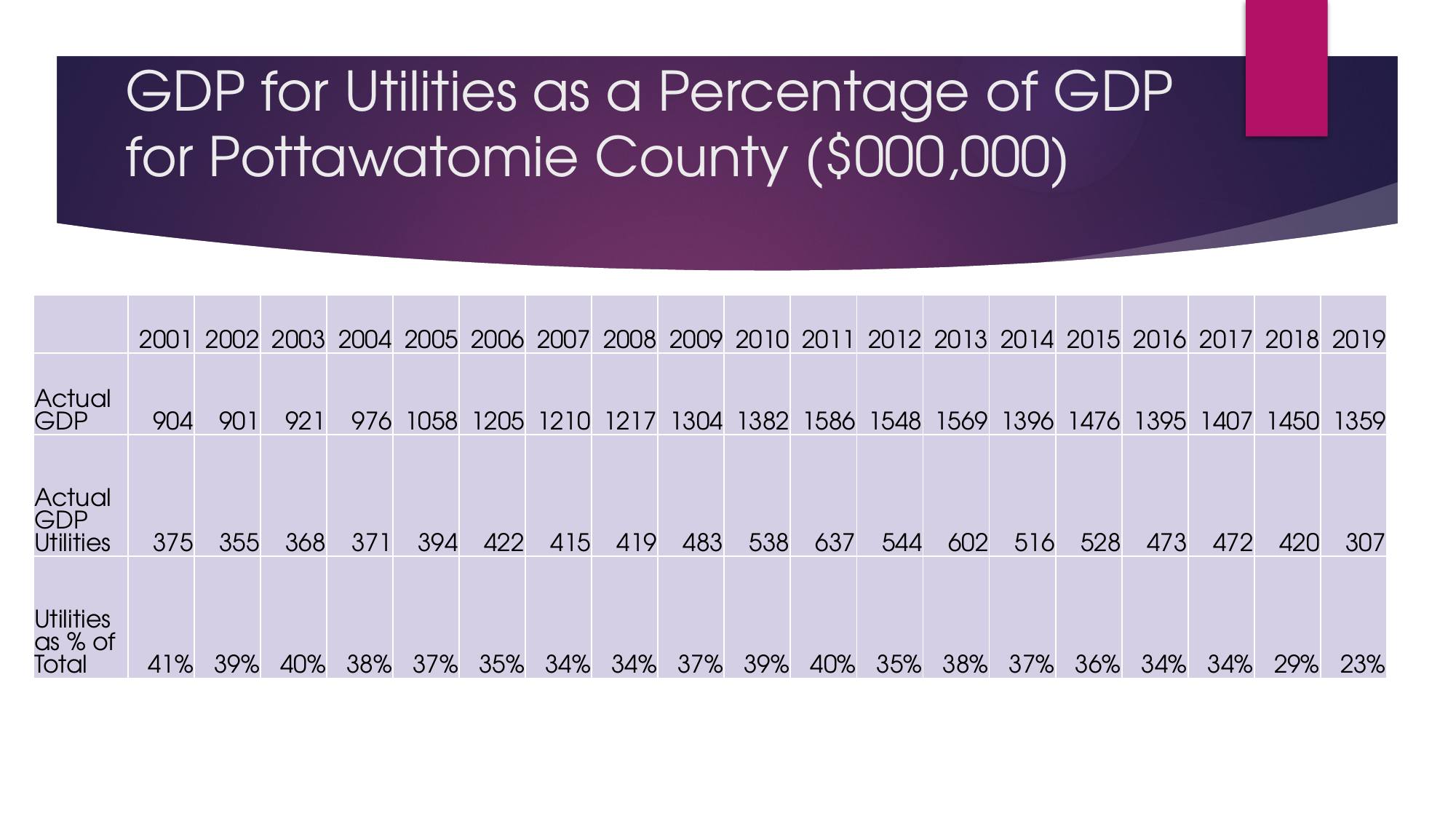

# GDP for Utilities as a Percentage of GDP for Pottawatomie County ($000,000)
|  | 2001 | 2002 | 2003 | 2004 | 2005 | 2006 | 2007 | 2008 | 2009 | 2010 | 2011 | 2012 | 2013 | 2014 | 2015 | 2016 | 2017 | 2018 | 2019 |
| --- | --- | --- | --- | --- | --- | --- | --- | --- | --- | --- | --- | --- | --- | --- | --- | --- | --- | --- | --- |
| Actual GDP | 904 | 901 | 921 | 976 | 1058 | 1205 | 1210 | 1217 | 1304 | 1382 | 1586 | 1548 | 1569 | 1396 | 1476 | 1395 | 1407 | 1450 | 1359 |
| Actual GDP Utilities | 375 | 355 | 368 | 371 | 394 | 422 | 415 | 419 | 483 | 538 | 637 | 544 | 602 | 516 | 528 | 473 | 472 | 420 | 307 |
| Utilities as % of Total | 41% | 39% | 40% | 38% | 37% | 35% | 34% | 34% | 37% | 39% | 40% | 35% | 38% | 37% | 36% | 34% | 34% | 29% | 23% |